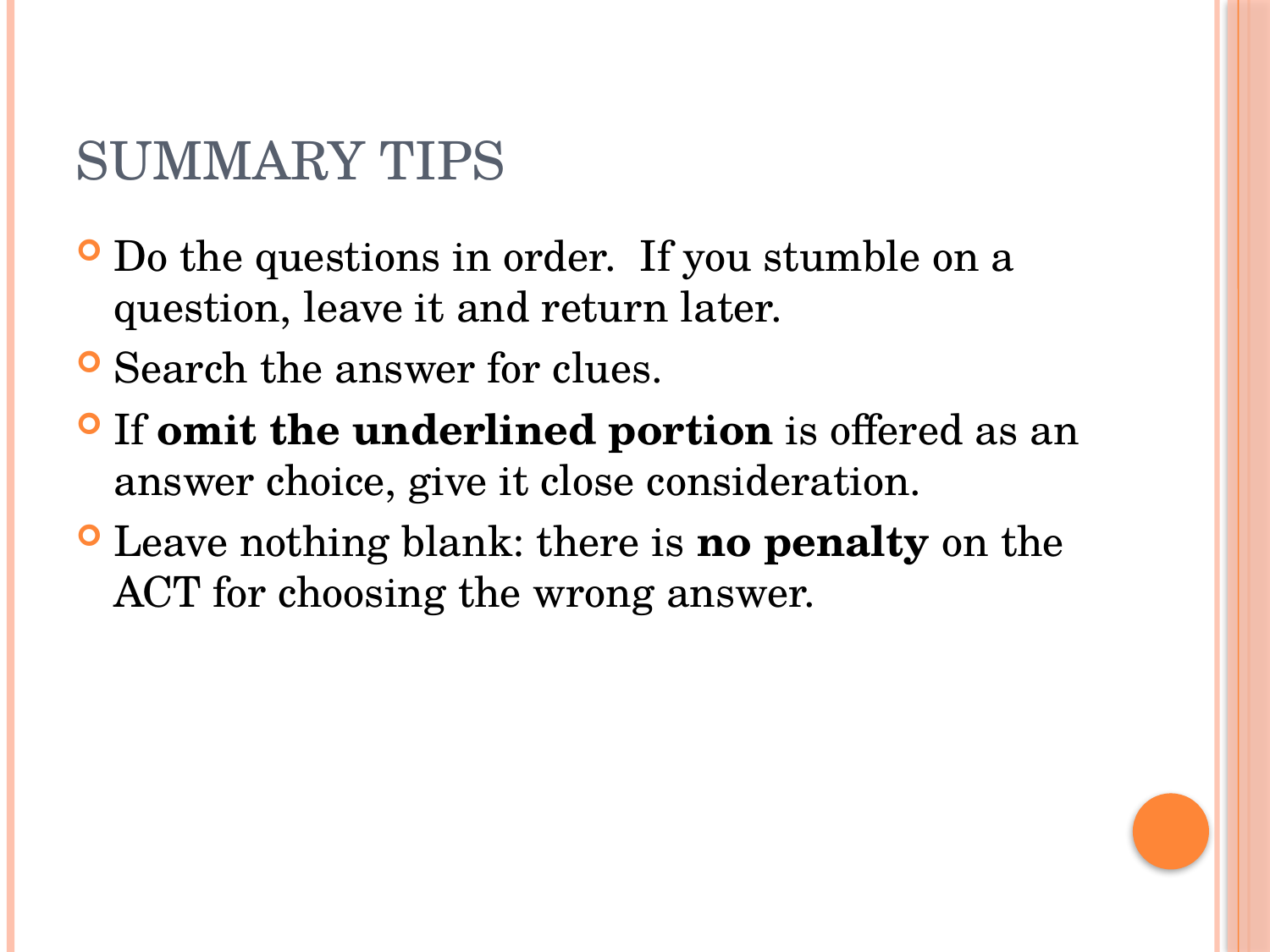

# Summary Tips
Do the questions in order.  If you stumble on a question, leave it and return later.
Search the answer for clues.
If omit the underlined portion is offered as an answer choice, give it close consideration.
Leave nothing blank: there is no penalty on the ACT for choosing the wrong answer.